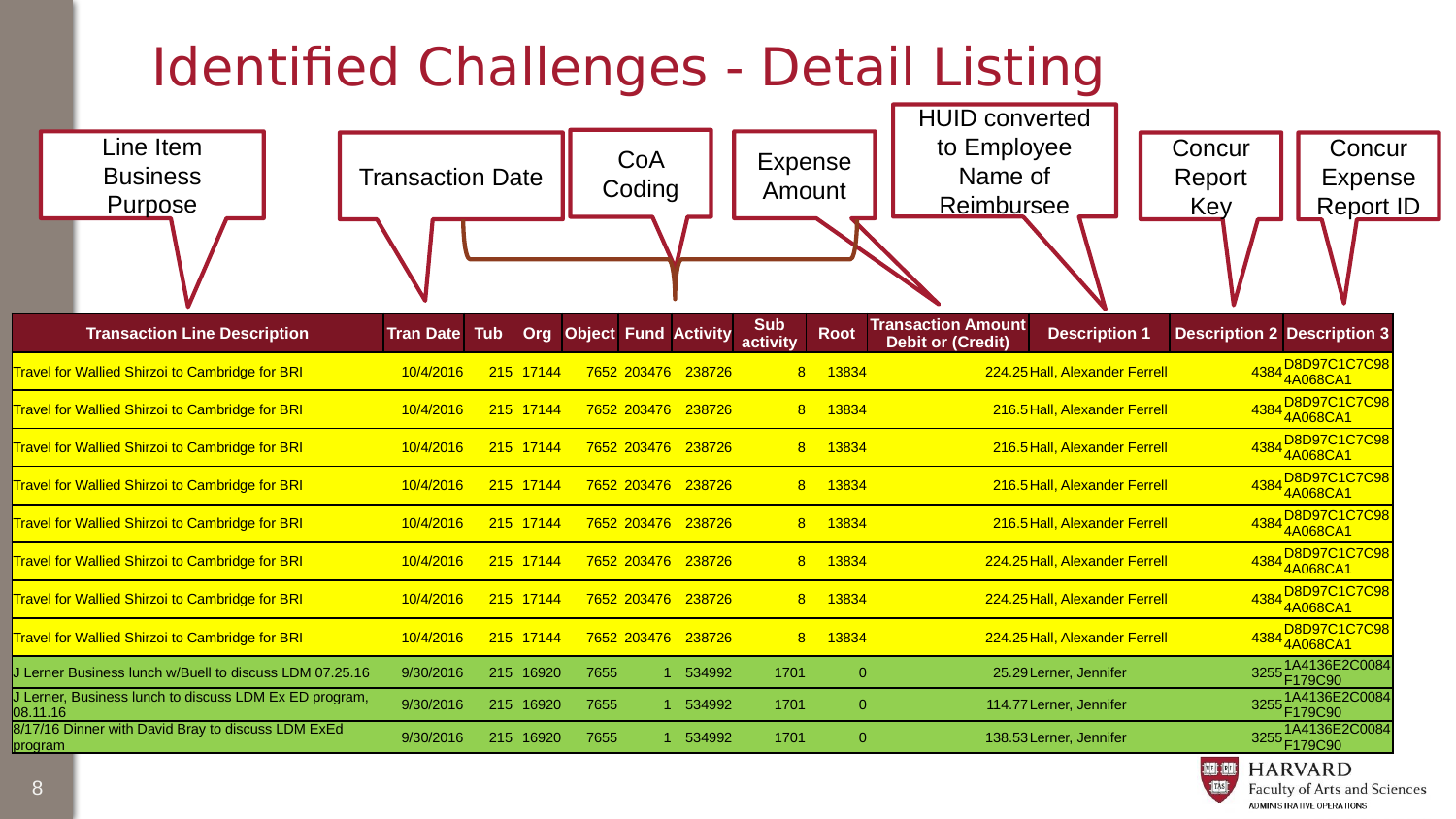

# Identified Challenges - Detail Listing

HUID converted to Employee Name of Reimbursee
CoA Coding
Expense Amount
Line Item Business Purpose
Transaction Date
Concur Report Key
Concur Expense Report ID
| Transaction Line Description | Tran Date | Tub | Org | Object | Fund | Activity | Sub activity | Root | Transaction Amount Debit or (Credit) | Description 1 | Description 2 | Description 3 |
| --- | --- | --- | --- | --- | --- | --- | --- | --- | --- | --- | --- | --- |
| Travel for Wallied Shirzoi to Cambridge for BRI | 10/4/2016 | 215 | 17144 | 7652 | 203476 | 238726 | 8 | 13834 | 224.25 | Hall, Alexander Ferrell | 4384 | D8D97C1C7C984A068CA1 |
| Travel for Wallied Shirzoi to Cambridge for BRI | 10/4/2016 | 215 | 17144 | 7652 | 203476 | 238726 | 8 | 13834 | 216.5 | Hall, Alexander Ferrell | 4384 | D8D97C1C7C984A068CA1 |
| Travel for Wallied Shirzoi to Cambridge for BRI | 10/4/2016 | 215 | 17144 | 7652 | 203476 | 238726 | 8 | 13834 | 216.5 | Hall, Alexander Ferrell | 4384 | D8D97C1C7C984A068CA1 |
| Travel for Wallied Shirzoi to Cambridge for BRI | 10/4/2016 | 215 | 17144 | 7652 | 203476 | 238726 | 8 | 13834 | 216.5 | Hall, Alexander Ferrell | 4384 | D8D97C1C7C984A068CA1 |
| Travel for Wallied Shirzoi to Cambridge for BRI | 10/4/2016 | 215 | 17144 | 7652 | 203476 | 238726 | 8 | 13834 | 216.5 | Hall, Alexander Ferrell | 4384 | D8D97C1C7C984A068CA1 |
| Travel for Wallied Shirzoi to Cambridge for BRI | 10/4/2016 | 215 | 17144 | 7652 | 203476 | 238726 | 8 | 13834 | 224.25 | Hall, Alexander Ferrell | 4384 | D8D97C1C7C984A068CA1 |
| Travel for Wallied Shirzoi to Cambridge for BRI | 10/4/2016 | 215 | 17144 | 7652 | 203476 | 238726 | 8 | 13834 | 224.25 | Hall, Alexander Ferrell | 4384 | D8D97C1C7C984A068CA1 |
| Travel for Wallied Shirzoi to Cambridge for BRI | 10/4/2016 | 215 | 17144 | 7652 | 203476 | 238726 | 8 | 13834 | 224.25 | Hall, Alexander Ferrell | 4384 | D8D97C1C7C984A068CA1 |
| J Lerner Business lunch w/Buell to discuss LDM 07.25.16 | 9/30/2016 | 215 | 16920 | 7655 | 1 | 534992 | 1701 | 0 | 25.29 | Lerner, Jennifer | 3255 | 1A4136E2C0084F179C90 |
| J Lerner, Business lunch to discuss LDM Ex ED program, 08.11.16 | 9/30/2016 | 215 | 16920 | 7655 | 1 | 534992 | 1701 | 0 | 114.77 | Lerner, Jennifer | 3255 | 1A4136E2C0084F179C90 |
| 8/17/16 Dinner with David Bray to discuss LDM ExEd program | 9/30/2016 | 215 | 16920 | 7655 | 1 | 534992 | 1701 | 0 | 138.53 | Lerner, Jennifer | 3255 | 1A4136E2C0084F179C90 |
8